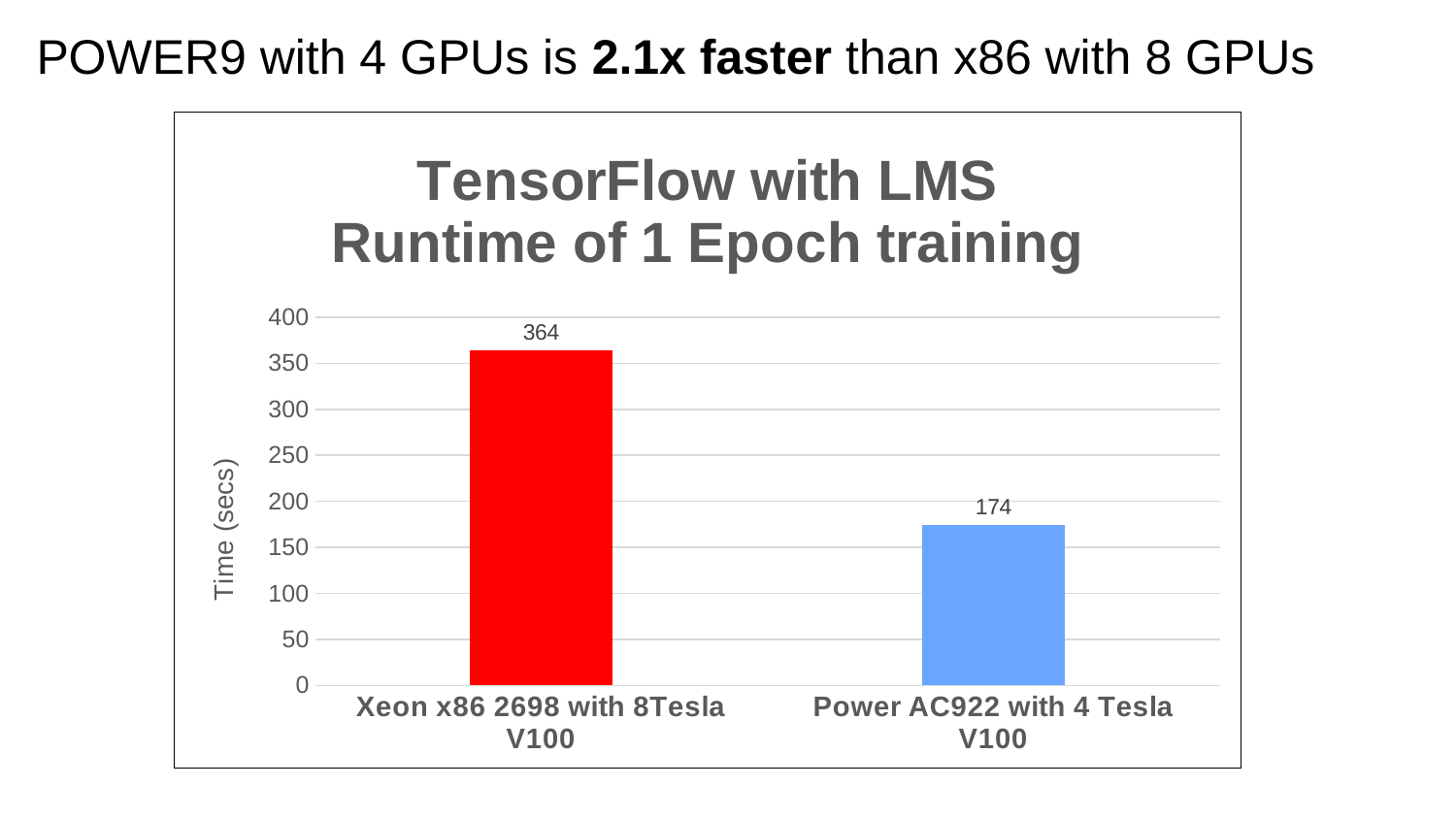

# POWER9 with 4 GPUs is 2.1x faster than x86 with 8 GPUs

### Chart: TensorFlow with LMS
Runtime of 1 Epoch training

| Category | Series 1 |
|---|---|
| Xeon x86 2698 with 8Tesla V100 | 364.0 |
| Power AC922 with 4 Tesla V100 | 174.0 |